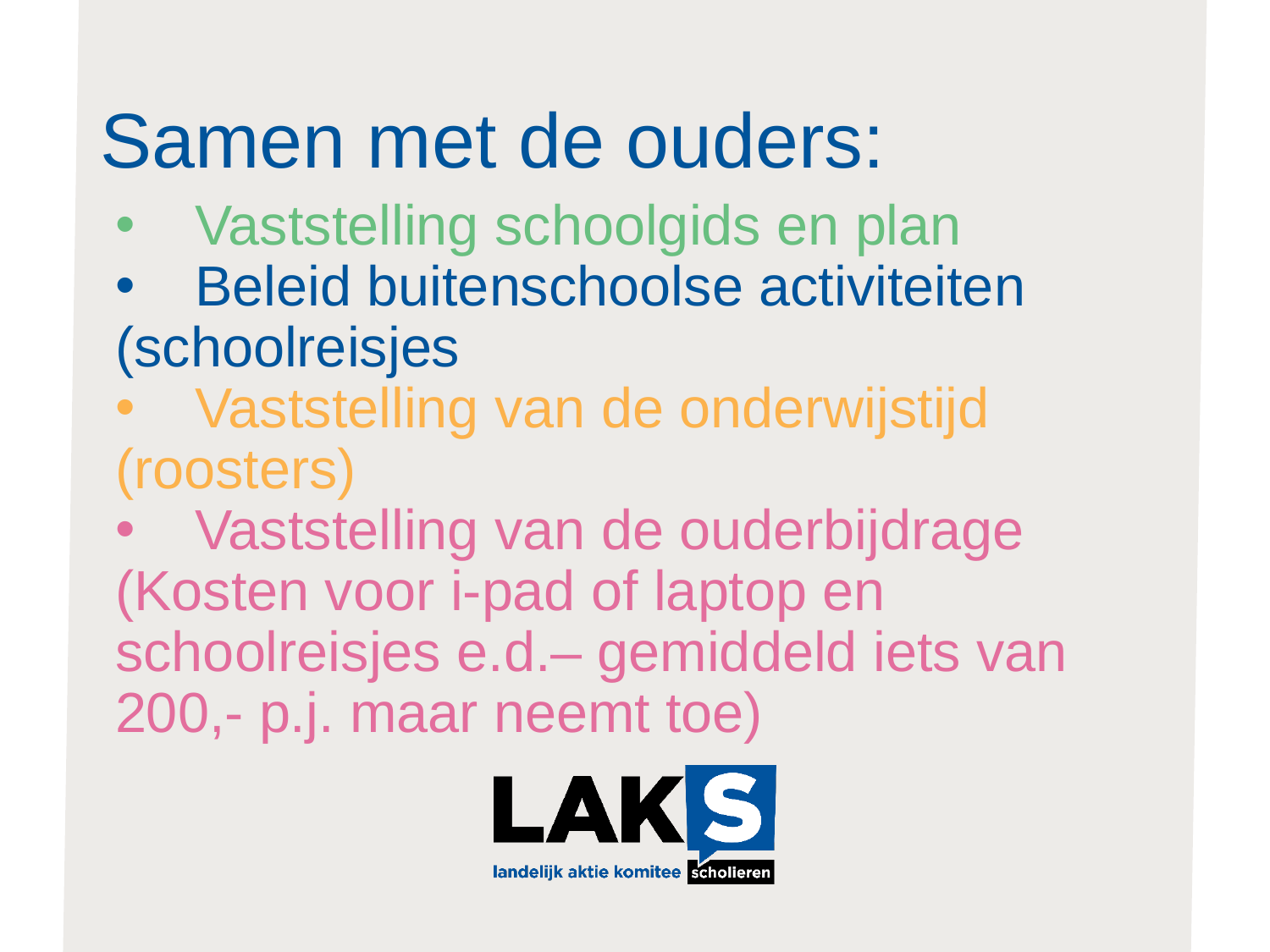

# Samen met de ouders:
Vaststelling schoolgids en plan
Beleid buitenschoolse activiteiten
(schoolreisjes
Vaststelling van de onderwijstijd
(roosters)
Vaststelling van de ouderbijdrage
(Kosten voor i-pad of laptop en schoolreisjes e.d.– gemiddeld iets van 200,- p.j. maar neemt toe)